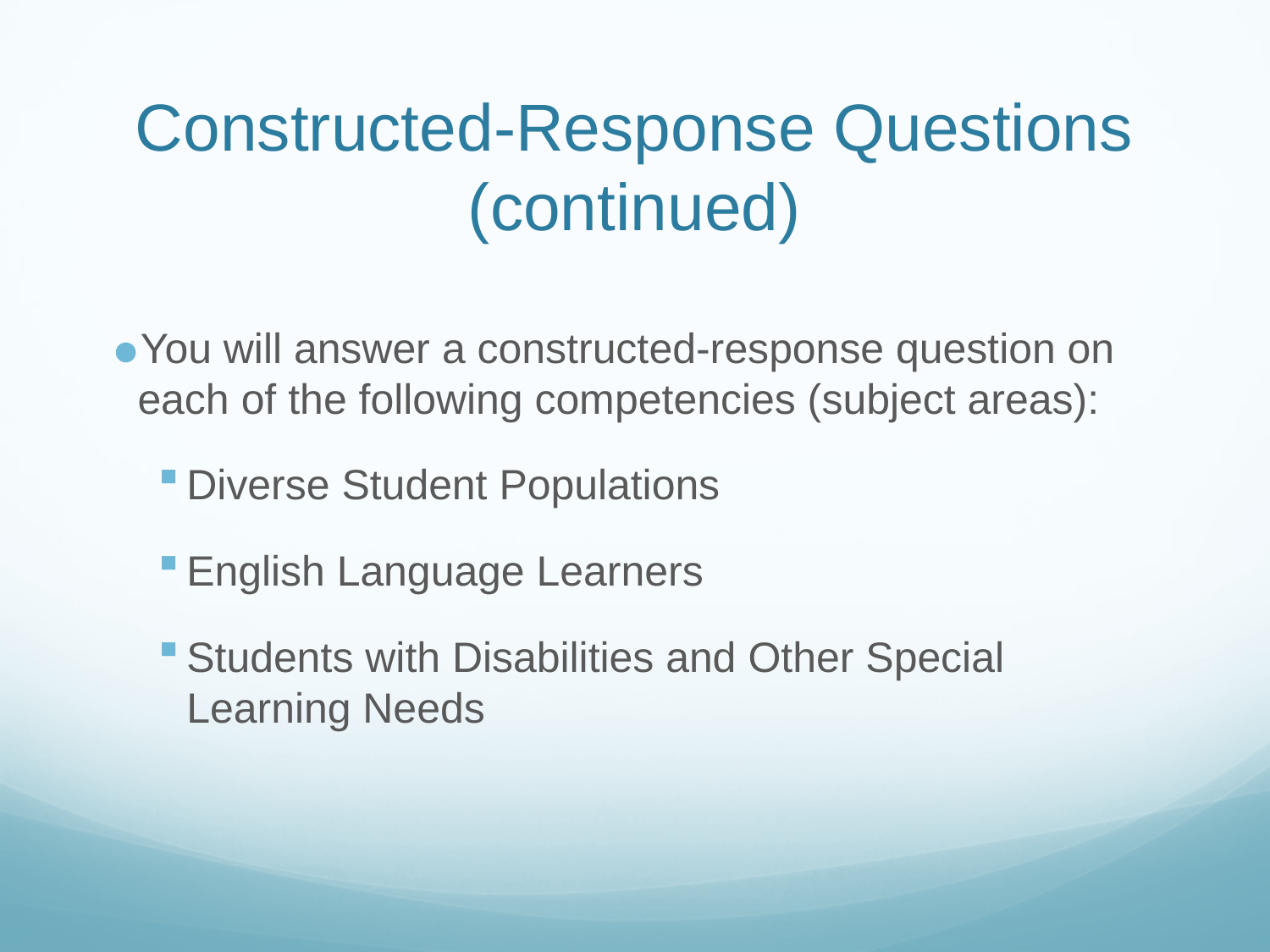

# Constructed-Response Questions (continued)

You will answer a constructed-response question on each of the following competencies (subject areas):
Diverse Student Populations
English Language Learners
Students with Disabilities and Other Special Learning Needs